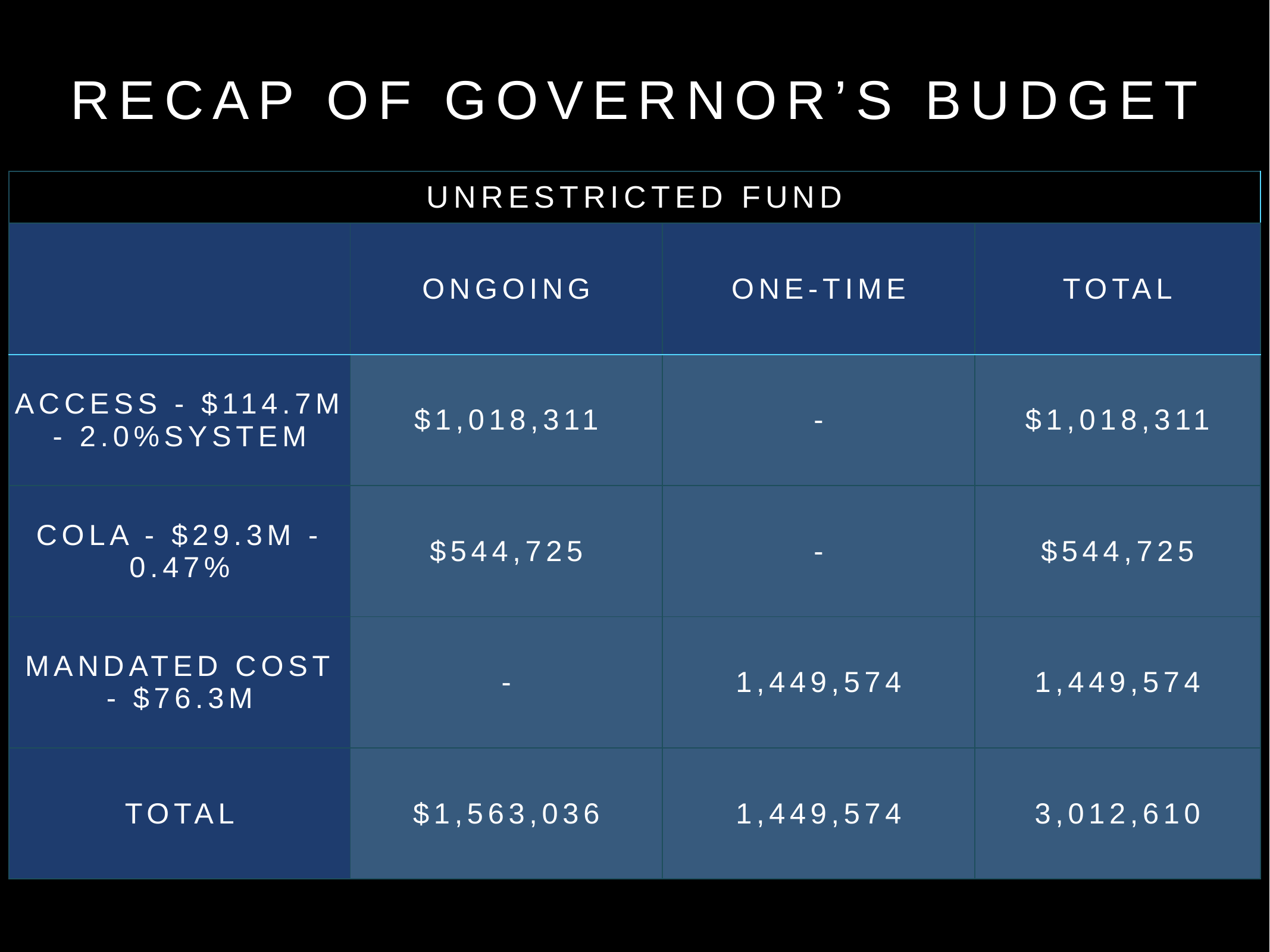

# recap of governor’s budget
| unrestricted Fund |  |  |  |
| --- | --- | --- | --- |
|  | ongoing | one-time | total |
| Access - $114.7M - 2.0%System | $1,018,311 | - | $1,018,311 |
| COLA - $29.3M - 0.47% | $544,725 | - | $544,725 |
| Mandated cost - $76.3m | - | 1,449,574 | 1,449,574 |
| total | $1,563,036 | 1,449,574 | 3,012,610 |